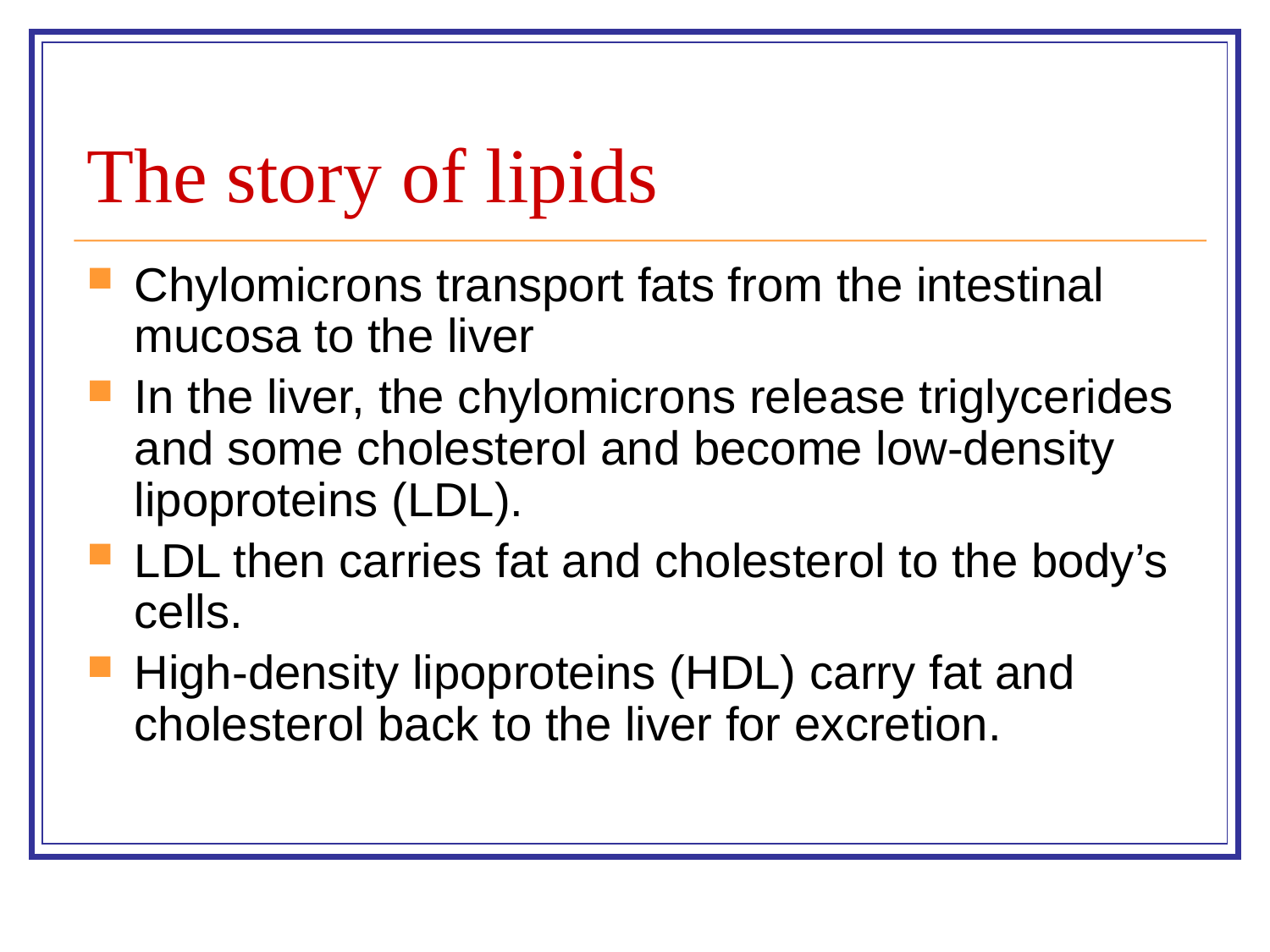

# The story of lipids
Chylomicrons transport fats from the intestinal mucosa to the liver
In the liver, the chylomicrons release triglycerides and some cholesterol and become low-density lipoproteins (LDL).
LDL then carries fat and cholesterol to the body’s cells.
High-density lipoproteins (HDL) carry fat and cholesterol back to the liver for excretion.